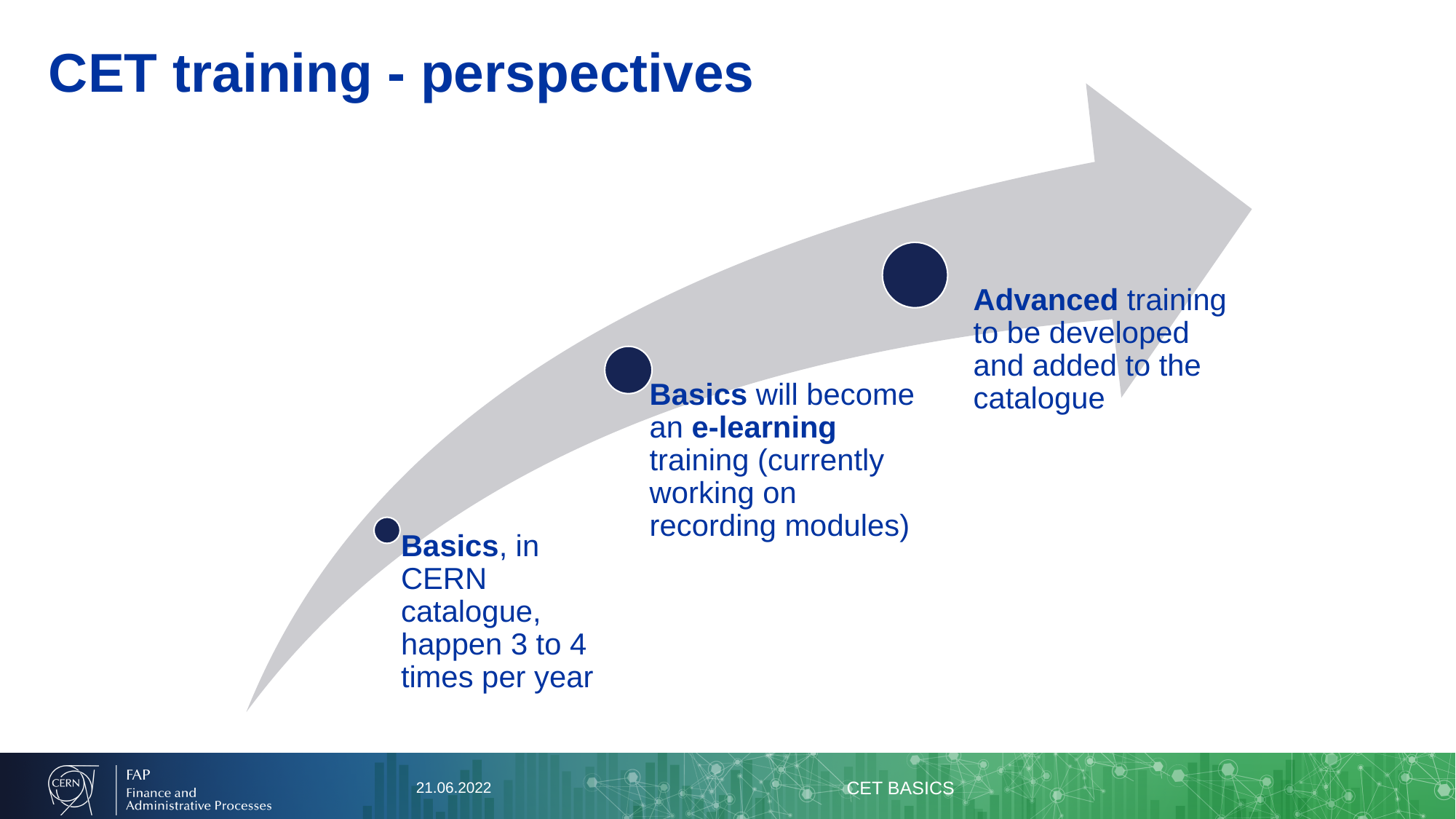

# CET training - perspectives
Basics, in CERN catalogue, happen 3 to 4 times per year
Basics will become an e-learning training (currently working on recording modules)
Advanced training to be developed and added to the catalogue
21.06.2022
CET BASICS